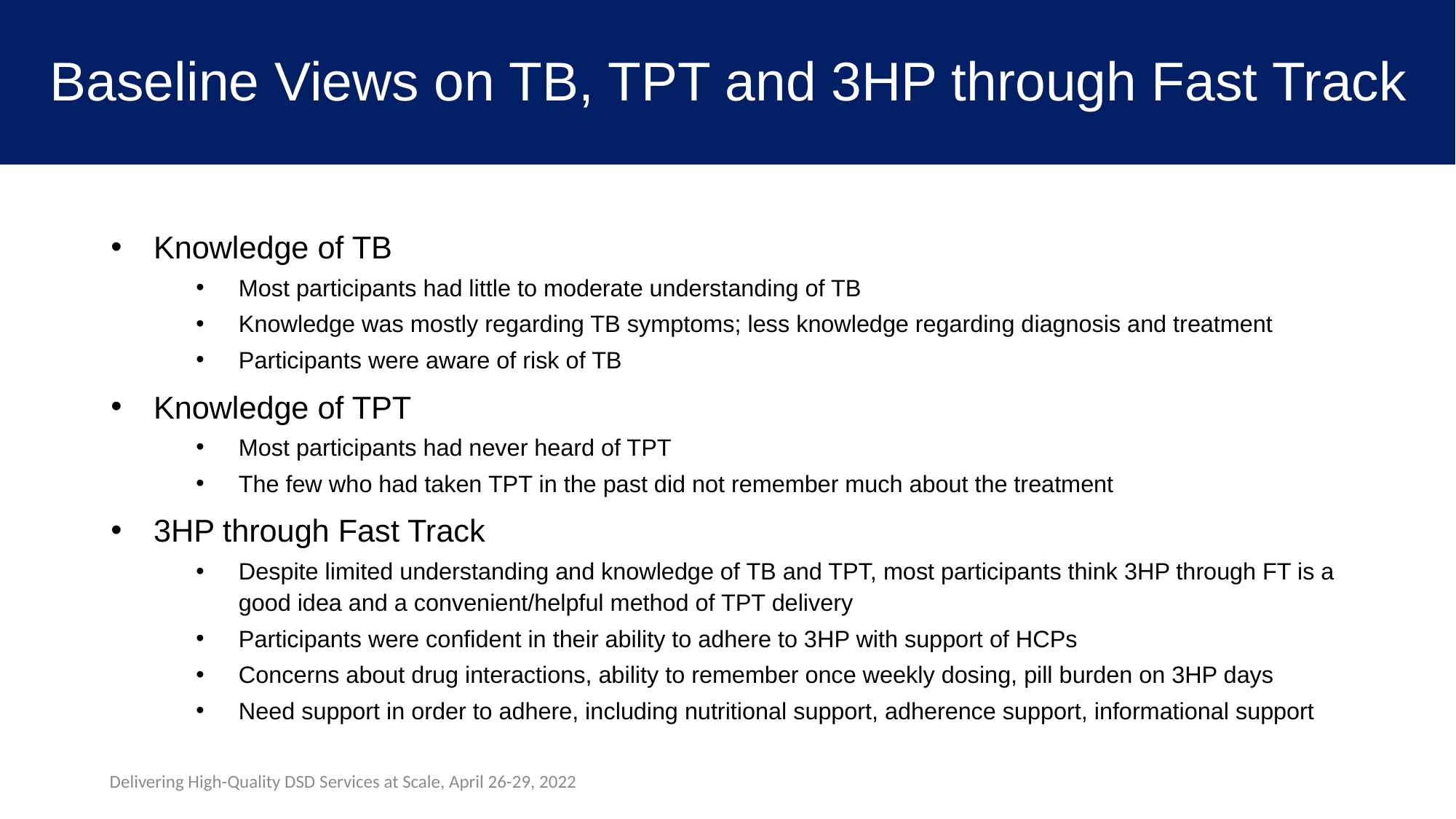

# Baseline Views on TB, TPT and 3HP through Fast Track
Knowledge of TB
Most participants had little to moderate understanding of TB
Knowledge was mostly regarding TB symptoms; less knowledge regarding diagnosis and treatment
Participants were aware of risk of TB
Knowledge of TPT
Most participants had never heard of TPT
The few who had taken TPT in the past did not remember much about the treatment
3HP through Fast Track
Despite limited understanding and knowledge of TB and TPT, most participants think 3HP through FT is a good idea and a convenient/helpful method of TPT delivery
Participants were confident in their ability to adhere to 3HP with support of HCPs
Concerns about drug interactions, ability to remember once weekly dosing, pill burden on 3HP days
Need support in order to adhere, including nutritional support, adherence support, informational support